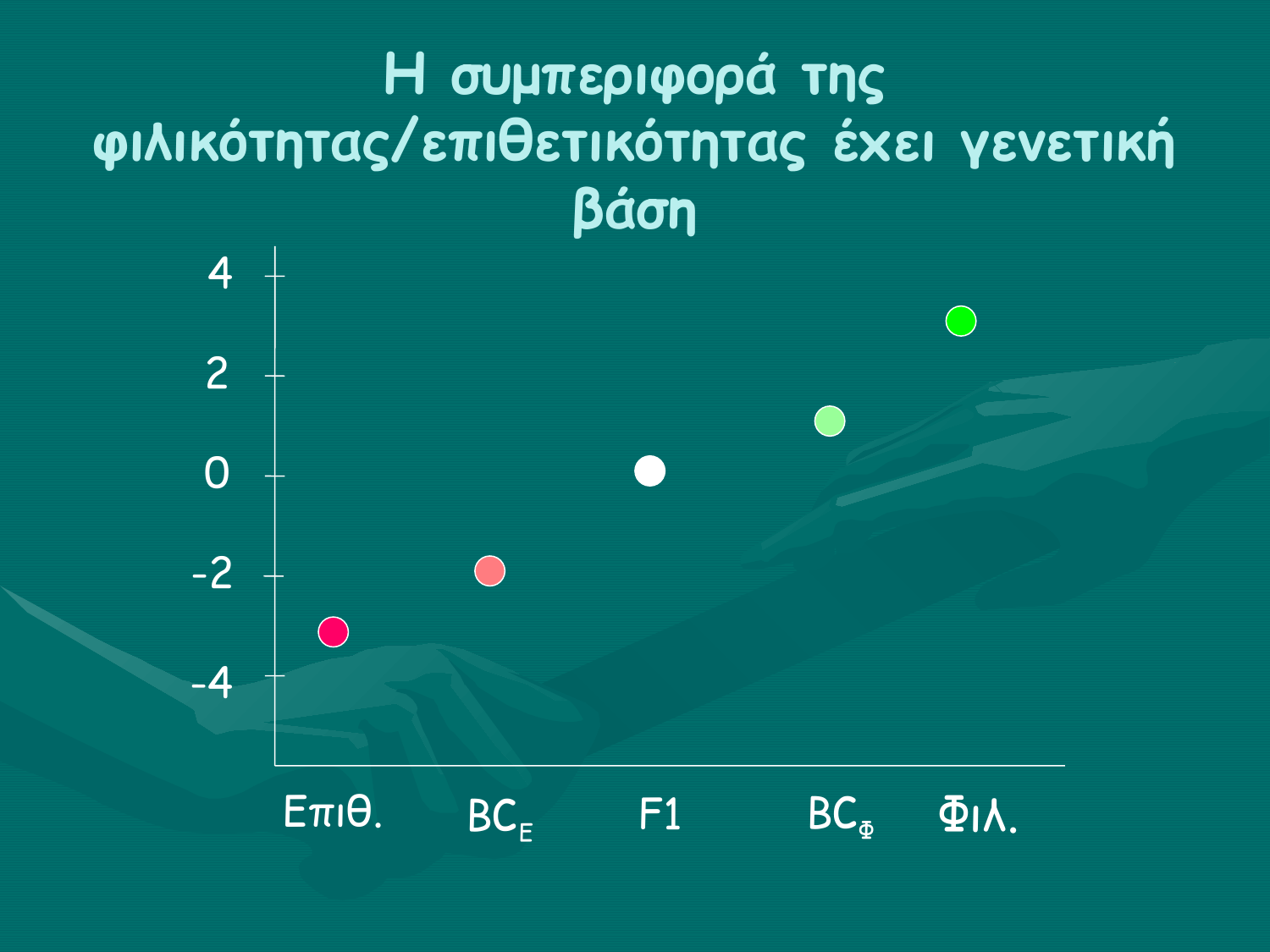

# Η συμπεριφορά της φιλικότητας/επιθετικότητας έχει γενετική βάση
4

2
0
-2
-4

Φιλ.
Επιθ.

BCΦ
BCE

F1